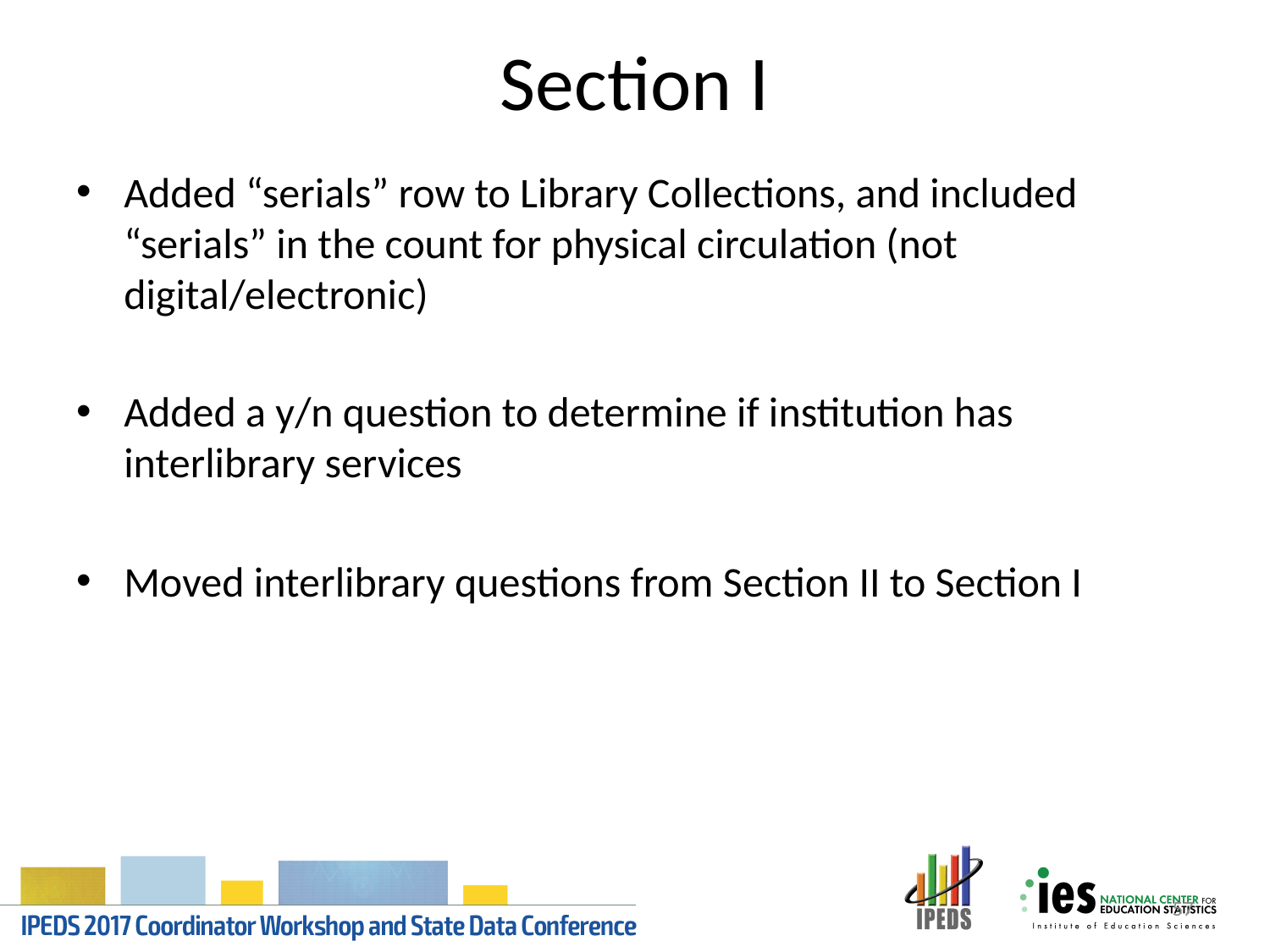

# Section I
Added “serials” row to Library Collections, and included “serials” in the count for physical circulation (not digital/electronic)

Added a y/n question to determine if institution has interlibrary services

Moved interlibrary questions from Section II to Section I
57